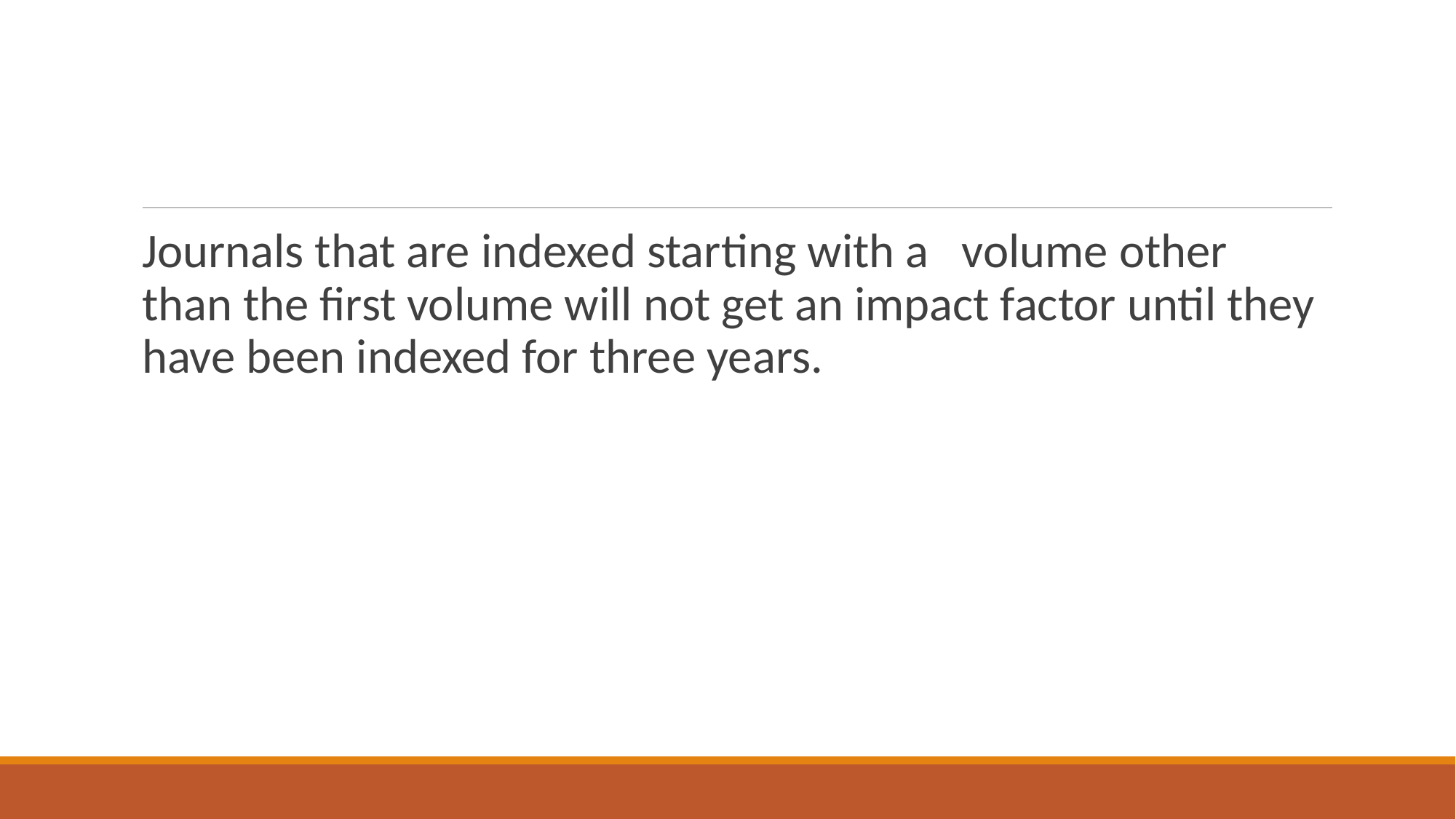

Journals that are indexed starting with a   volume other  than the first volume will not get an impact factor until they have been indexed for three years.